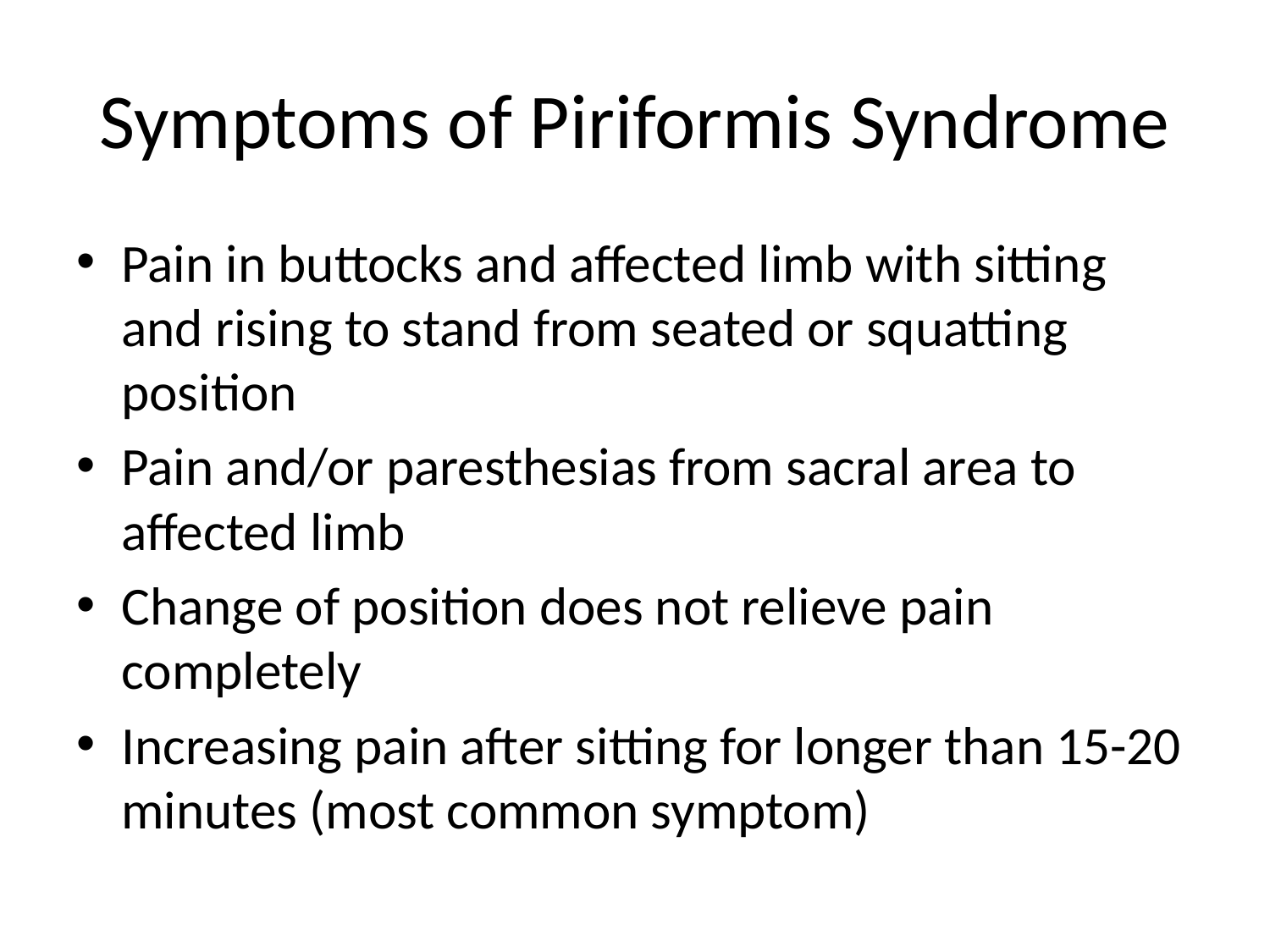

# Symptoms of Piriformis Syndrome
Pain in buttocks and affected limb with sitting and rising to stand from seated or squatting position
Pain and/or paresthesias from sacral area to affected limb
Change of position does not relieve pain completely
Increasing pain after sitting for longer than 15-20 minutes (most common symptom)